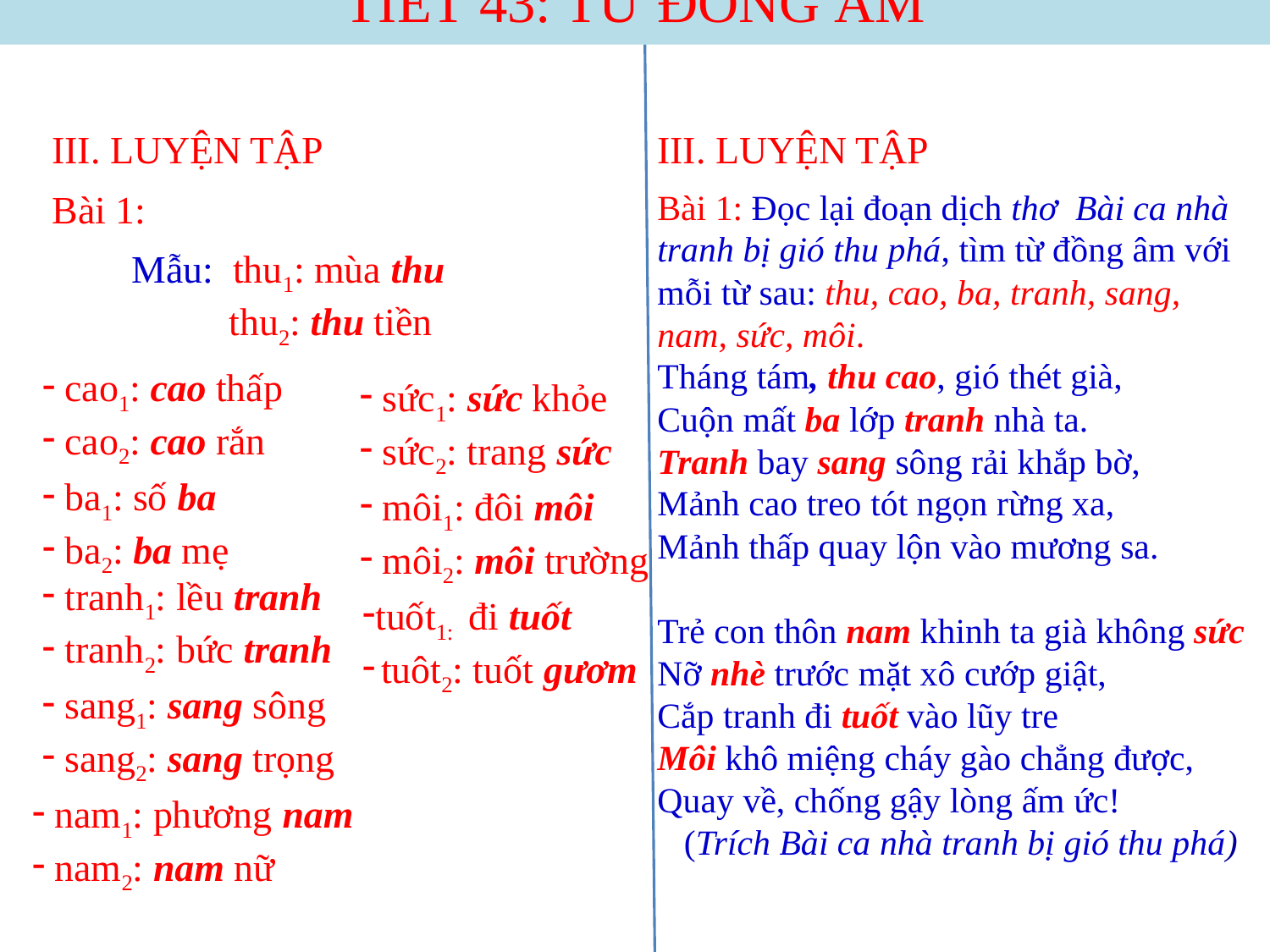

# TIẾT 43: TỪ ĐỒNG ÂM
 III. LUYỆN TẬP
III. LUYỆN TẬP
Bài 1: Đọc lại đoạn dịch thơ  Bài ca nhà tranh bị gió thu phá, tìm từ đồng âm với mỗi từ sau: thu, cao, ba, tranh, sang, nam, sức, môi.
Tháng tám, thu cao, gió thét già,
Cuộn mất ba lớp tranh nhà ta.
Tranh bay sang sông rải khắp bờ,
Mảnh cao treo tót ngọn rừng xa,
Mảnh thấp quay lộn vào mương sa.

Trẻ con thôn nam khinh ta già không sức
Nỡ nhè trước mặt xô cướp giật,
Cắp tranh đi tuốt vào lũy tre
Môi khô miệng cháy gào chẳng được,
Quay về, chống gậy lòng ấm ức!
   (Trích Bài ca nhà tranh bị gió thu phá)
Bài 1:
Mẫu:  thu1: mùa thu
          thu2: thu tiền
 cao1: cao thấp
 cao2: cao rắn
 sức1: sức khỏe
 sức2: trang sức
 ba1: số ba
 ba2: ba mẹ
 môi1: đôi môi
 môi2: môi trường
 tranh1: lều tranh
 tranh2: bức tranh
tuốt1:  đi tuốt
 tuôt2: tuốt gươm
 sang1: sang sông
 sang2: sang trọng
 nam1: phương nam
 nam2: nam nữ